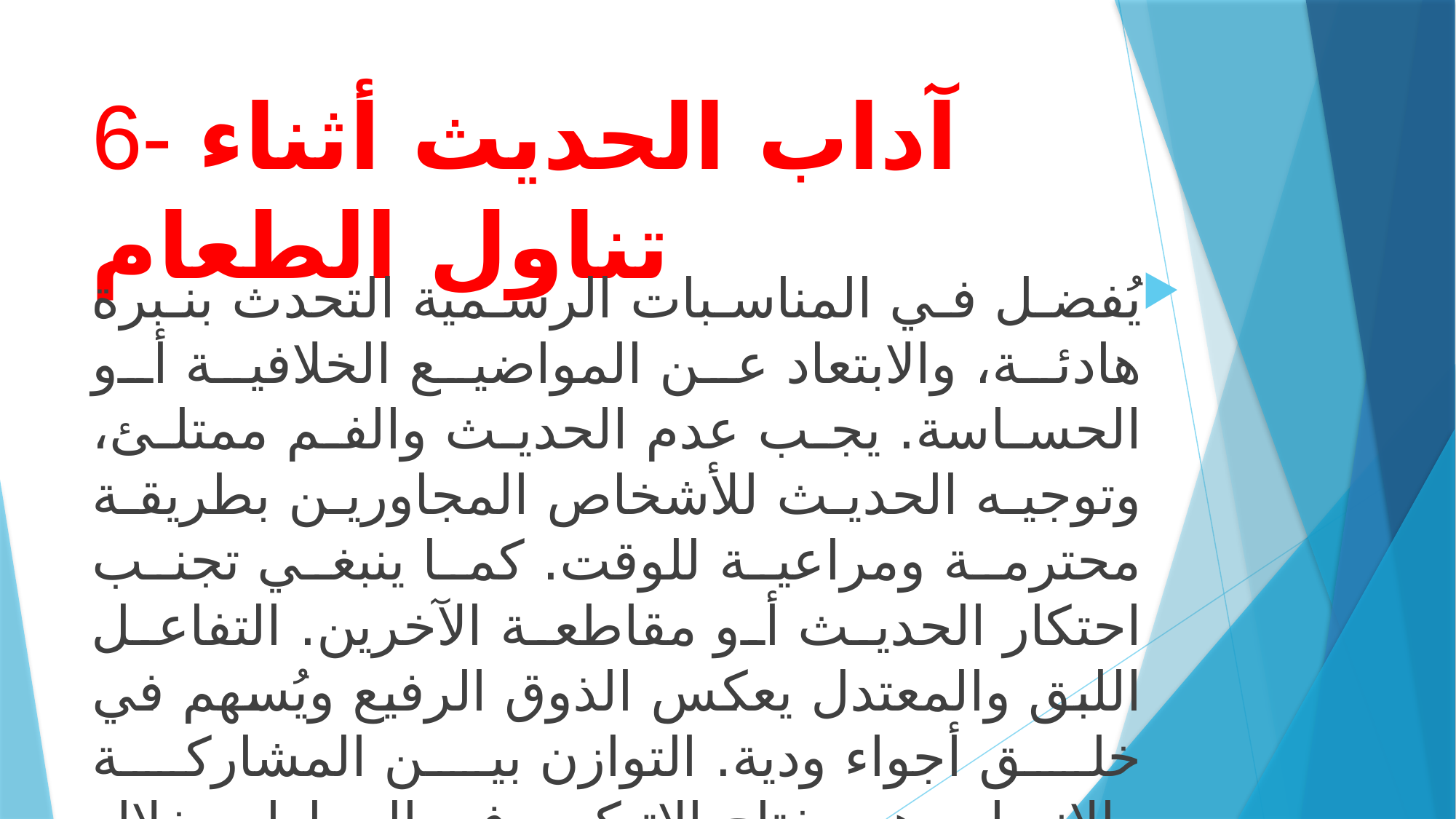

# 6- آداب الحديث أثناء تناول الطعام
يُفضل في المناسبات الرسمية التحدث بنبرة هادئة، والابتعاد عن المواضيع الخلافية أو الحساسة. يجب عدم الحديث والفم ممتلئ، وتوجيه الحديث للأشخاص المجاورين بطريقة محترمة ومراعية للوقت. كما ينبغي تجنب احتكار الحديث أو مقاطعة الآخرين. التفاعل اللبق والمعتدل يعكس الذوق الرفيع ويُسهم في خلق أجواء ودية. التوازن بين المشاركة والإنصات هو مفتاح الإتيكيت في الحوارات خلال المآدب.